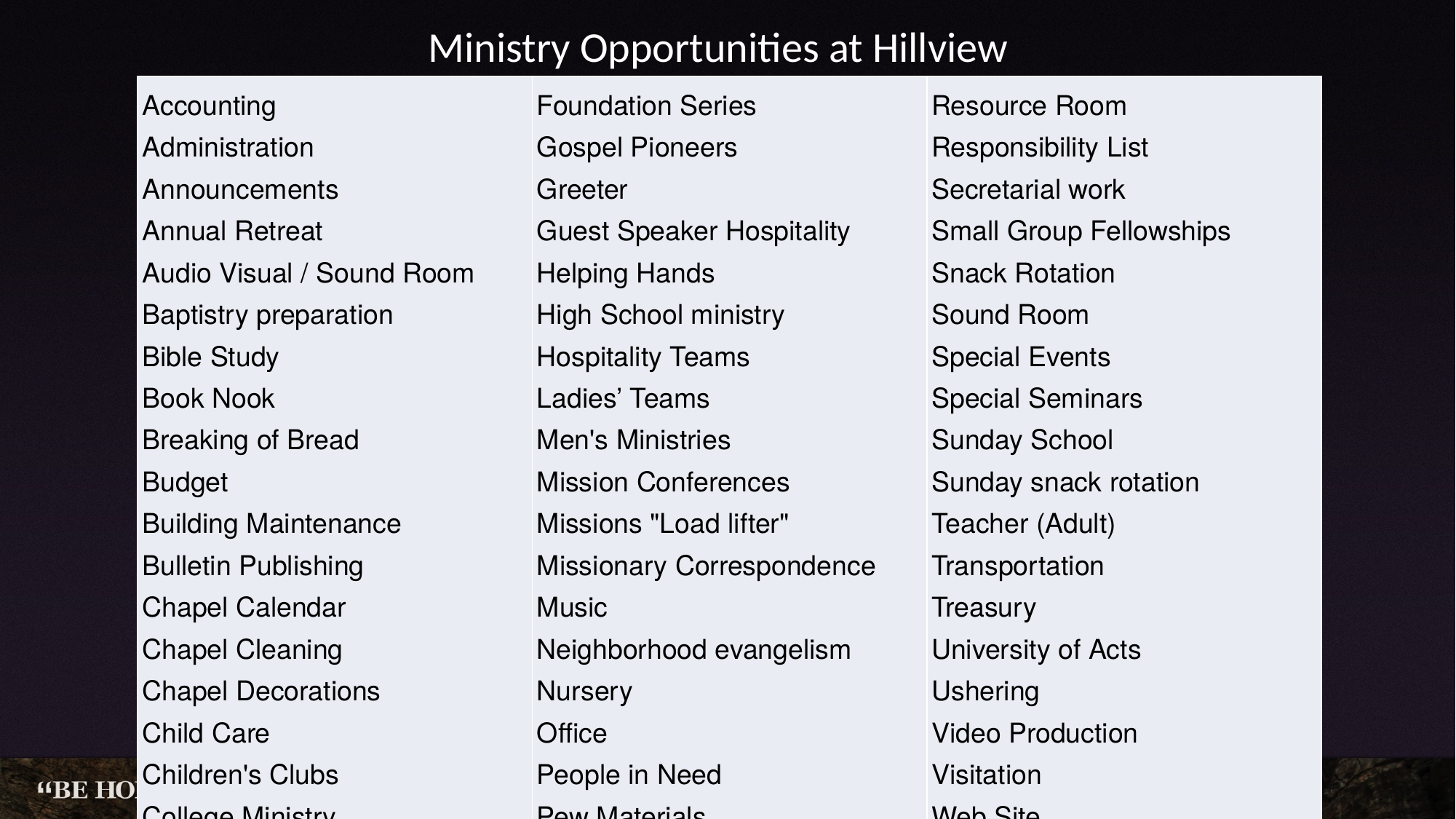

Ministry Opportunities at Hillview
| Accounting Administration Announcements Annual Retreat Audio Visual / Sound Room Baptistry preparation Bible Study Book Nook Breaking of Bread Budget Building Maintenance Bulletin Publishing Chapel Calendar Chapel Cleaning Chapel Decorations Child Care Children's Clubs College Ministry Consumables Decorations Elders' Administration | Foundation Series Gospel Pioneers Greeter Guest Speaker Hospitality Helping Hands High School ministry Hospitality Teams Ladies’ Teams Men's Ministries Mission Conferences Missions "Load lifter" Missionary Correspondence Music Neighborhood evangelism Nursery Office People in Need Pew Materials Prayer Time Preaching Rotation | Resource Room Responsibility List Secretarial work Small Group Fellowships Snack Rotation Sound Room Special Events Special Seminars Sunday School Sunday snack rotation Teacher (Adult) Transportation Treasury University of Acts Ushering Video Production Visitation Web Site Washing linens Women's Ministries |
| --- | --- | --- |